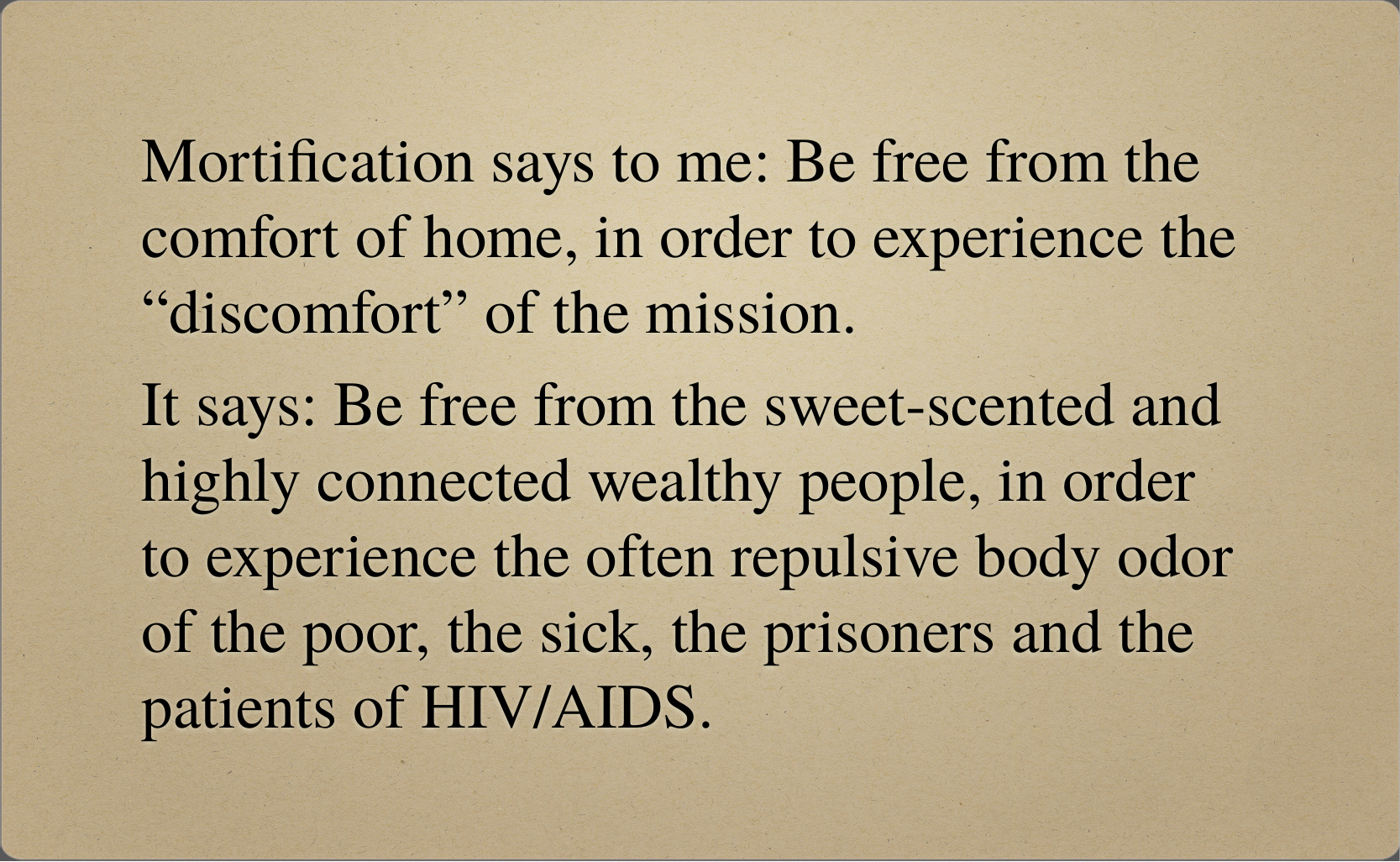

# Mortification says to me: Be free from the comfort of home, in order to experience the “discomfort” of the mission.
It says: Be free from the sweet-scented and highly connected wealthy people, in order to experience the often repulsive body odor of the poor, the sick, the prisoners and the patients of HIV/AIDS.